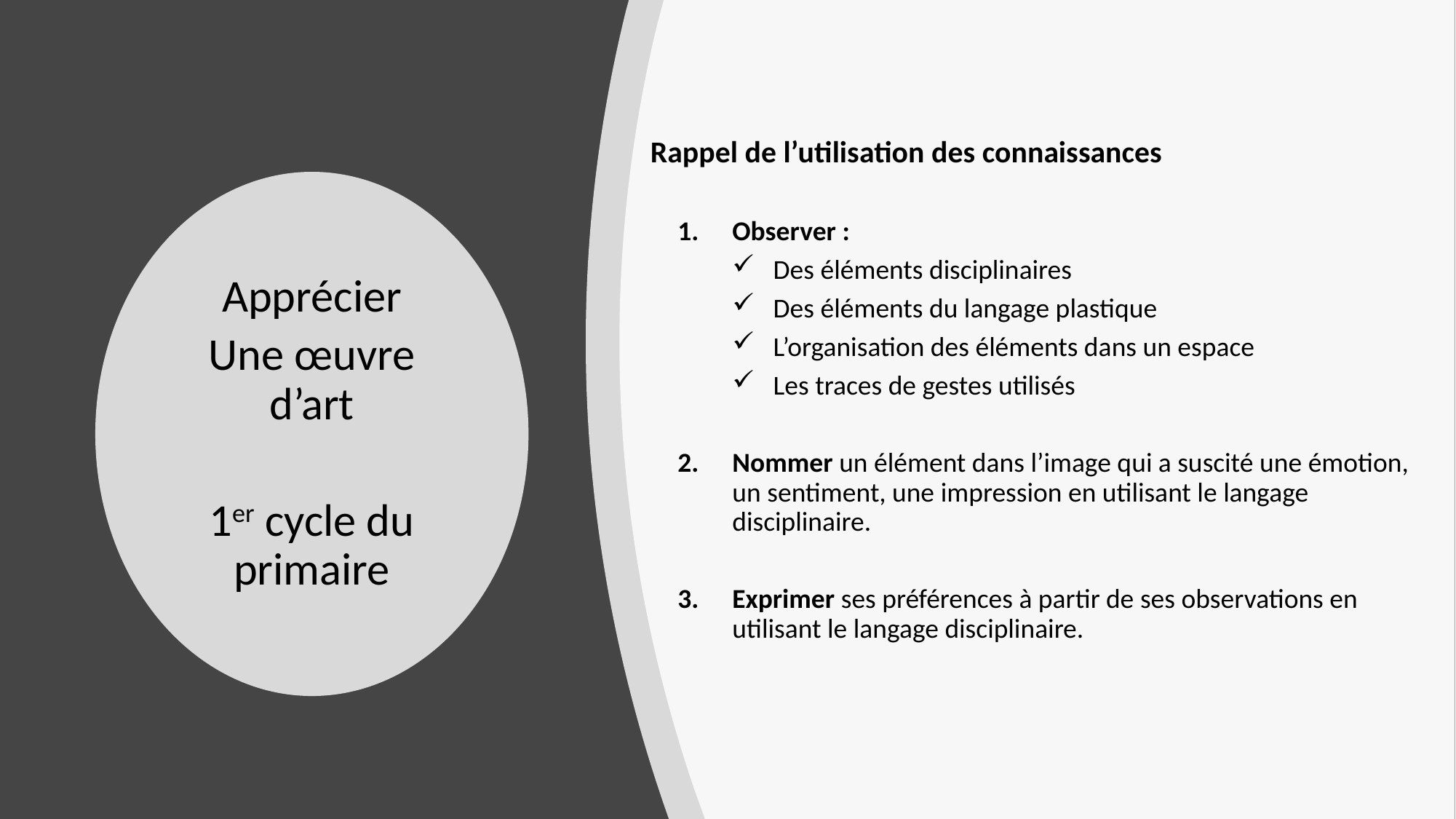

Rappel de l’utilisation des connaissances

Observer :
Des éléments disciplinaires
Des éléments du langage plastique
L’organisation des éléments dans un espace
Les traces de gestes utilisés

Nommer un élément dans l’image qui a suscité une émotion, un sentiment, une impression en utilisant le langage disciplinaire.

Exprimer ses préférences à partir de ses observations en utilisant le langage disciplinaire.

Apprécier
Une œuvre d’art

1er cycle du primaire